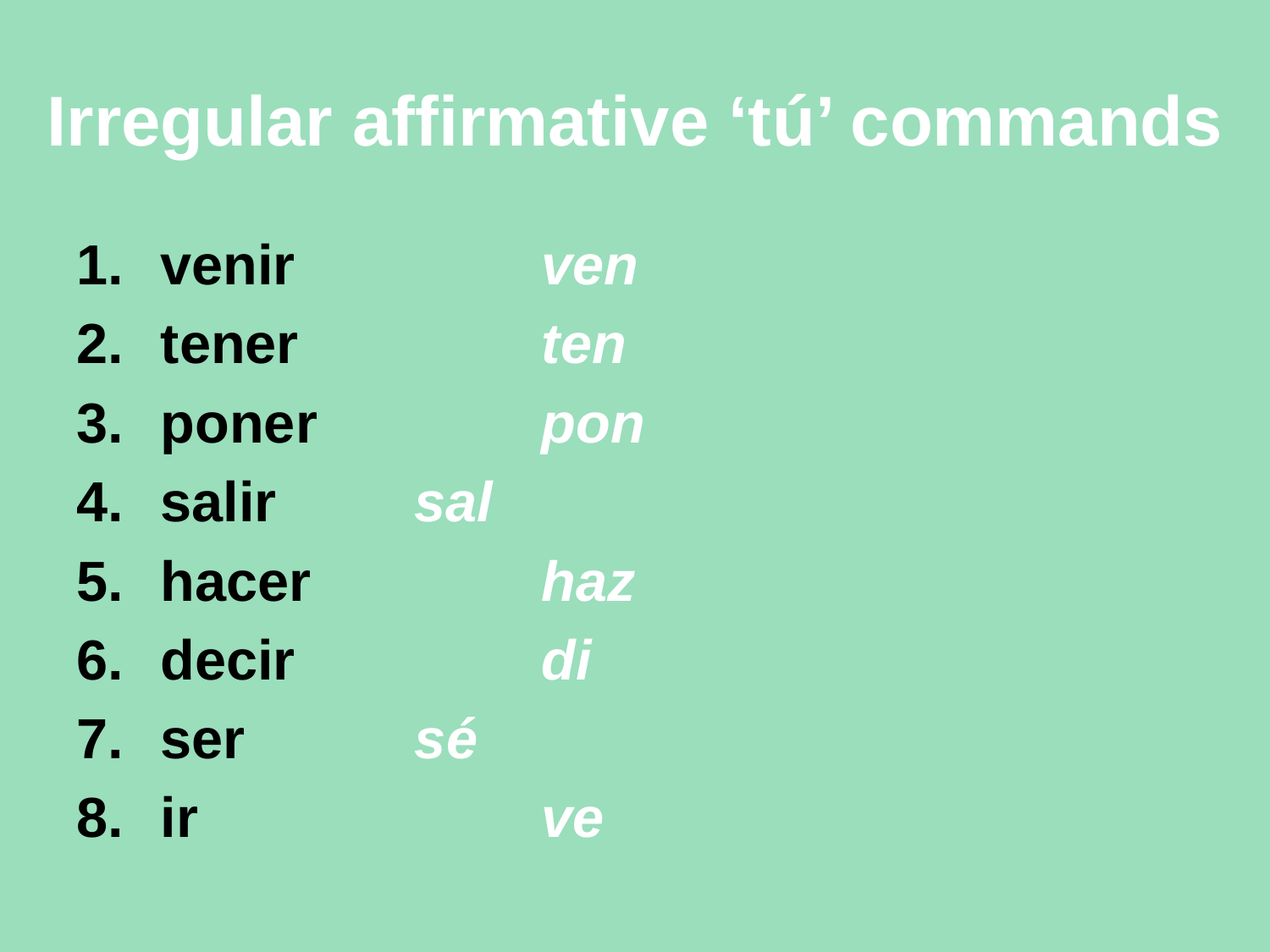

# Irregular affirmative ‘tú’ commands
venir		ven
tener		ten
poner		pon
salir		sal
hacer		haz
decir		di
ser		sé
ir			ve